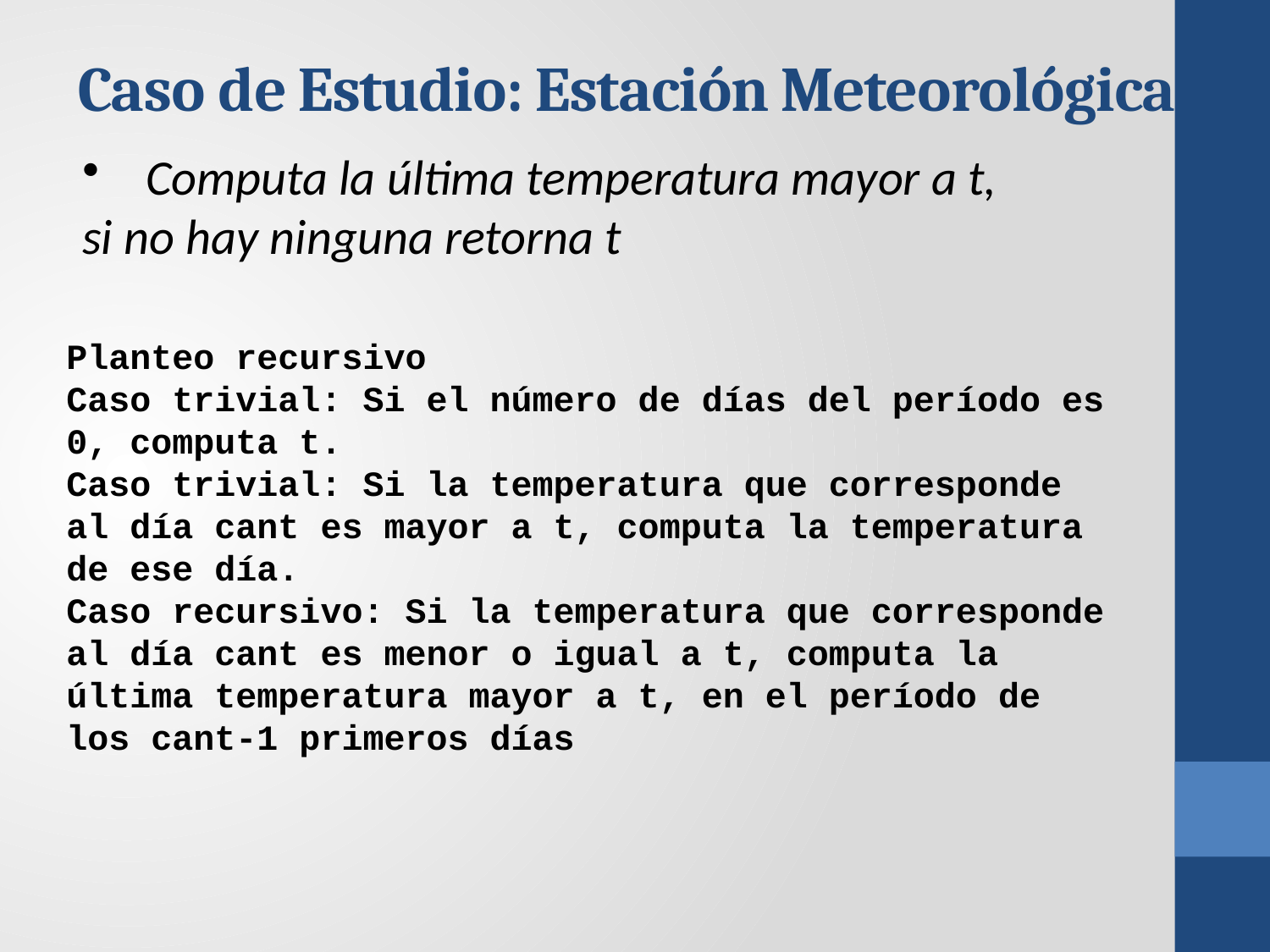

# Caso de Estudio: Estación Meteorológica
Computa la última temperatura mayor a t,
si no hay ninguna retorna t

Planteo recursivo
Caso trivial: Si el número de días del período es 0, computa t.
Caso trivial: Si la temperatura que corresponde al día cant es mayor a t, computa la temperatura de ese día.
Caso recursivo: Si la temperatura que corresponde al día cant es menor o igual a t, computa la última temperatura mayor a t, en el período de los cant-1 primeros días